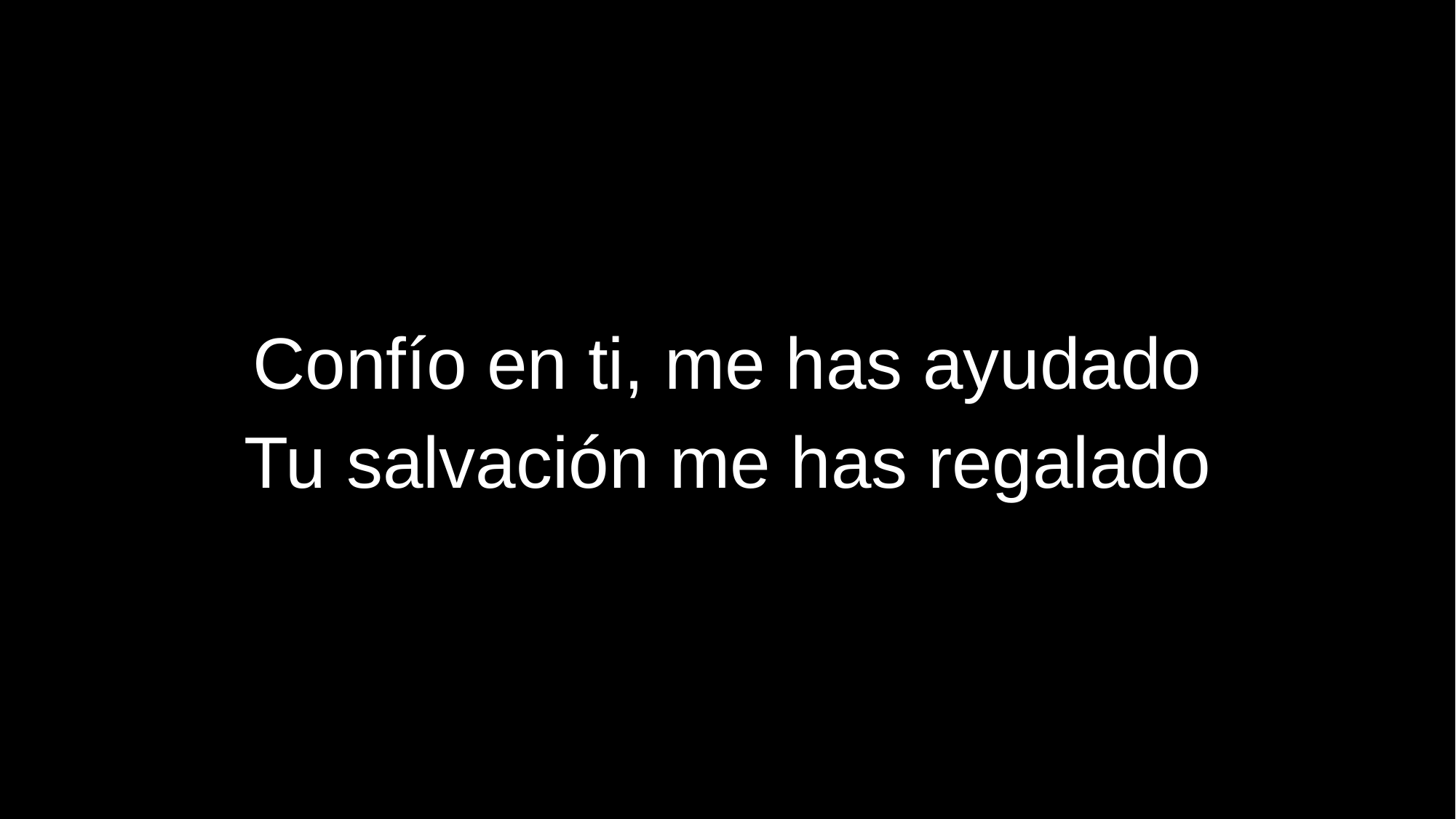

Confío en ti, me has ayudado
Tu salvación me has regalado